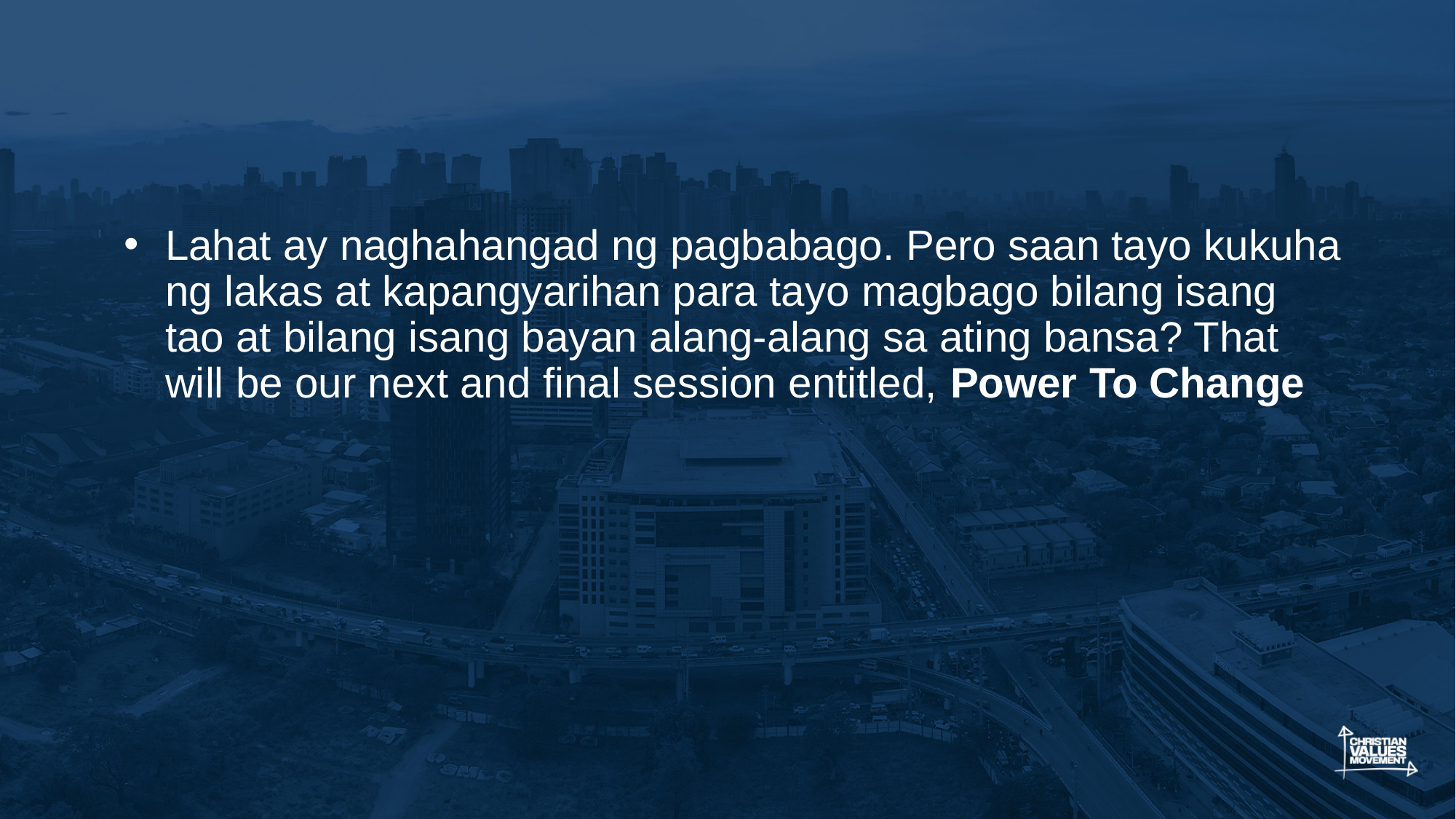

#
Lahat ay naghahangad ng pagbabago. Pero saan tayo kukuha ng lakas at kapangyarihan para tayo magbago bilang isang tao at bilang isang bayan alang-alang sa ating bansa? That will be our next and final session entitled, Power To Change